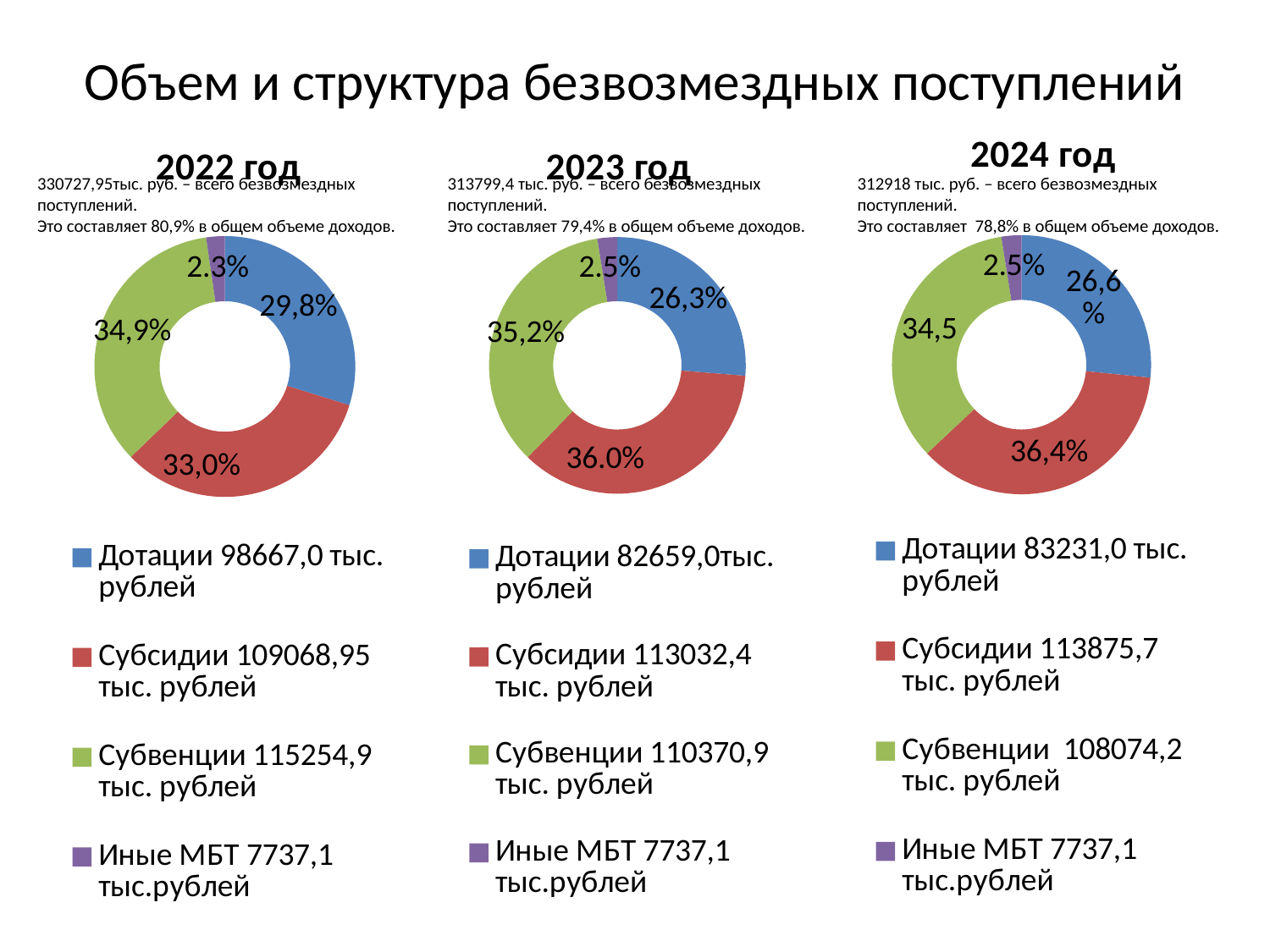

# Объем и структура безвозмездных поступлений

### Chart: 2022 год

| Category | 2021год |
|---|---|
| Дотации 98667,0 тыс. рублей | 0.298 |
| Субсидии 109068,95 тыс. рублей | 0.33 |
| Субвенции 115254,9 тыс. рублей | 0.349 |
| Иные МБТ 7737,1 тыс.рублей | 0.023 |

### Chart: 2023 год

| Category | 2023 год |
|---|---|
| Дотации 82659,0тыс. рублей | 0.263 |
| Субсидии 113032,4 тыс. рублей | 0.36 |
| Субвенции 110370,9 тыс. рублей | 0.352 |
| Иные МБТ 7737,1 тыс.рублей | 0.025 |

### Chart: 2024 год

| Category | 2024 год |
|---|---|
| Дотации 83231,0 тыс. рублей | 0.266 |
| Субсидии 113875,7 тыс. рублей | 0.364 |
| Субвенции  108074,2 тыс. рублей | 0.345 |
| Иные МБТ 7737,1 тыс.рублей | 0.025 |
330727,95тыс. руб. – всего безвозмездных поступлений.
Это составляет 80,9% в общем объеме доходов.
313799,4 тыс. руб. – всего безвозмездных поступлений.
Это составляет 79,4% в общем объеме доходов.
312918 тыс. руб. – всего безвозмездных поступлений.
Это составляет  78,8% в общем объеме доходов.